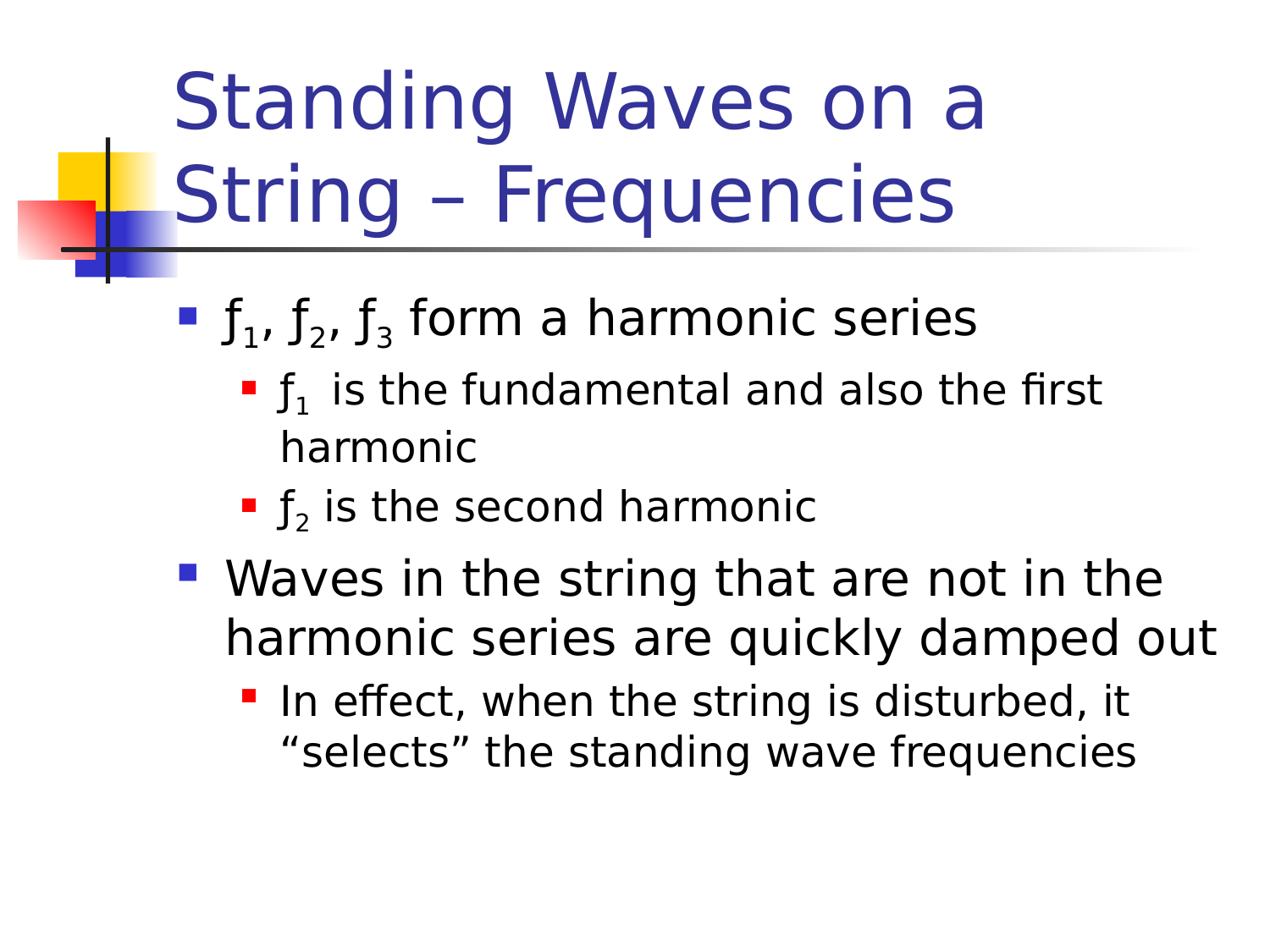

# Standing Waves on a String – Frequencies
ƒ1, ƒ2, ƒ3 form a harmonic series
ƒ1  is the fundamental and also the first harmonic
ƒ2 is the second harmonic
Waves in the string that are not in the harmonic series are quickly damped out
In effect, when the string is disturbed, it “selects” the standing wave frequencies